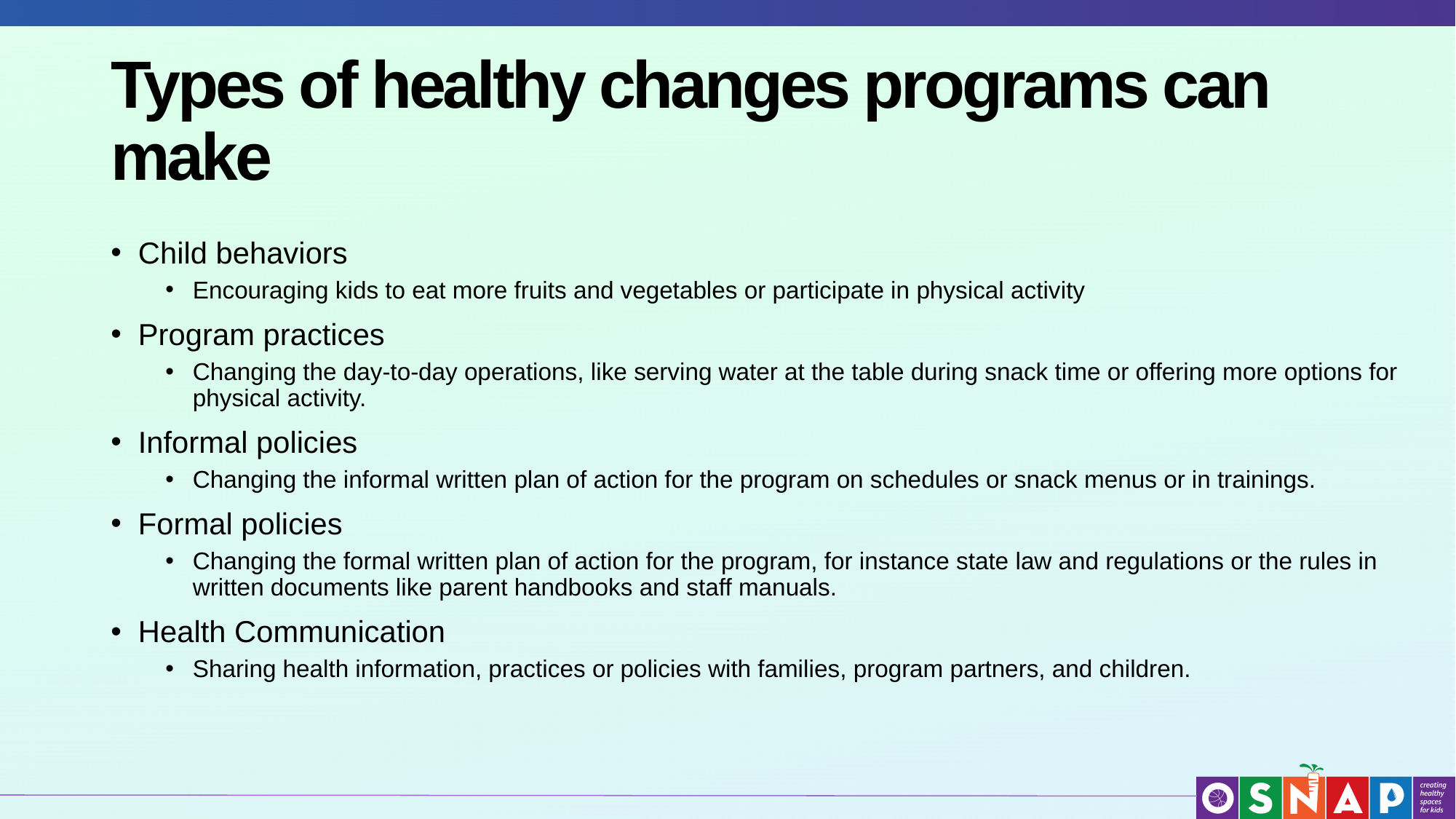

# Types of healthy changes programs can make
Child behaviors
Encouraging kids to eat more fruits and vegetables or participate in physical activity
Program practices
Changing the day-to-day operations, like serving water at the table during snack time or offering more options for physical activity.
Informal policies
Changing the informal written plan of action for the program on schedules or snack menus or in trainings.
Formal policies
Changing the formal written plan of action for the program, for instance state law and regulations or the rules in written documents like parent handbooks and staff manuals.
Health Communication
Sharing health information, practices or policies with families, program partners, and children.